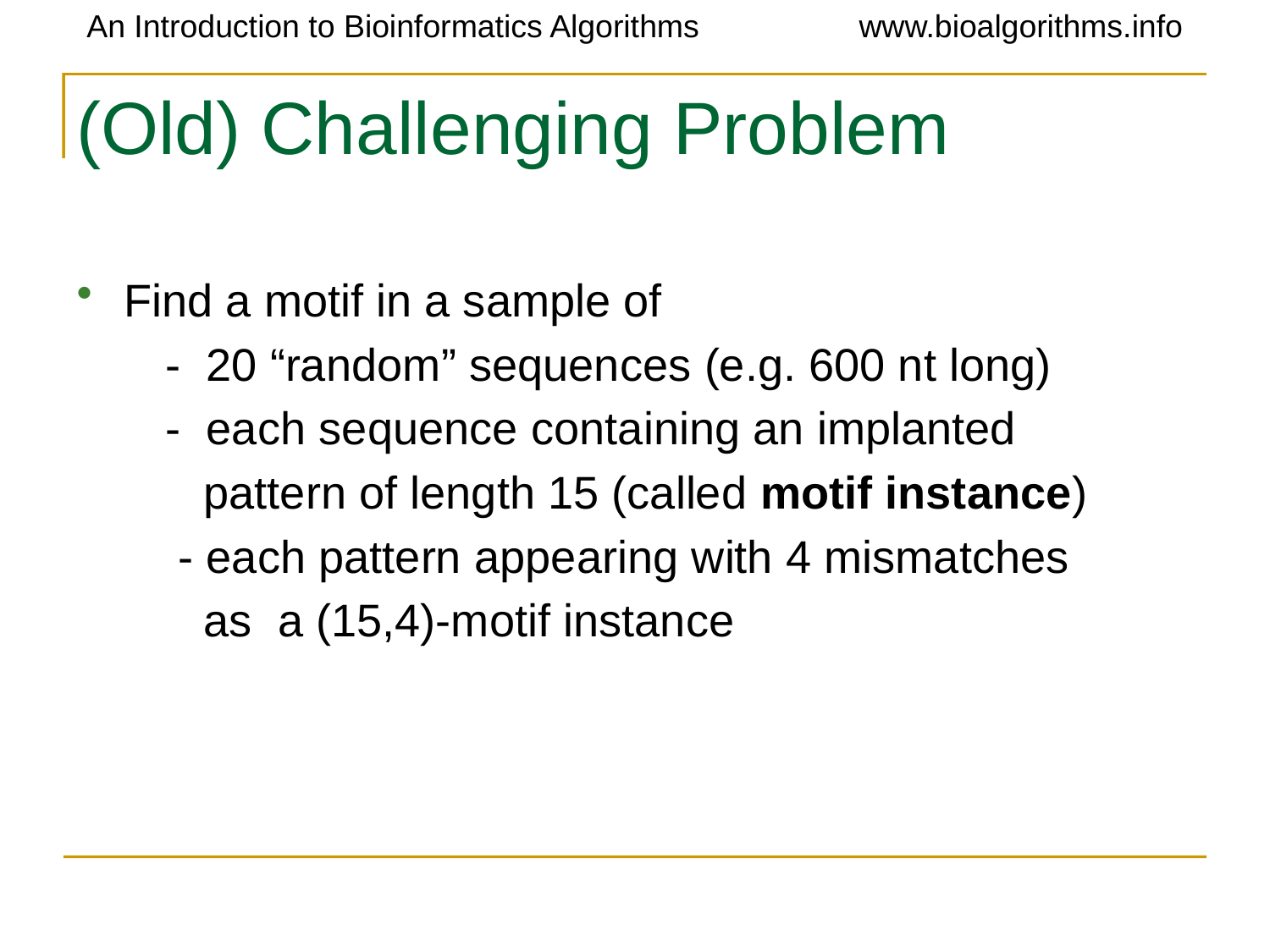

# (Old) Challenging Problem
Find a motif in a sample of
       -  20 “random” sequences (e.g. 600 nt long)
       -  each sequence containing an implanted
          pattern of length 15 (called motif instance)
        - each pattern appearing with 4 mismatches
          as  a (15,4)-motif instance